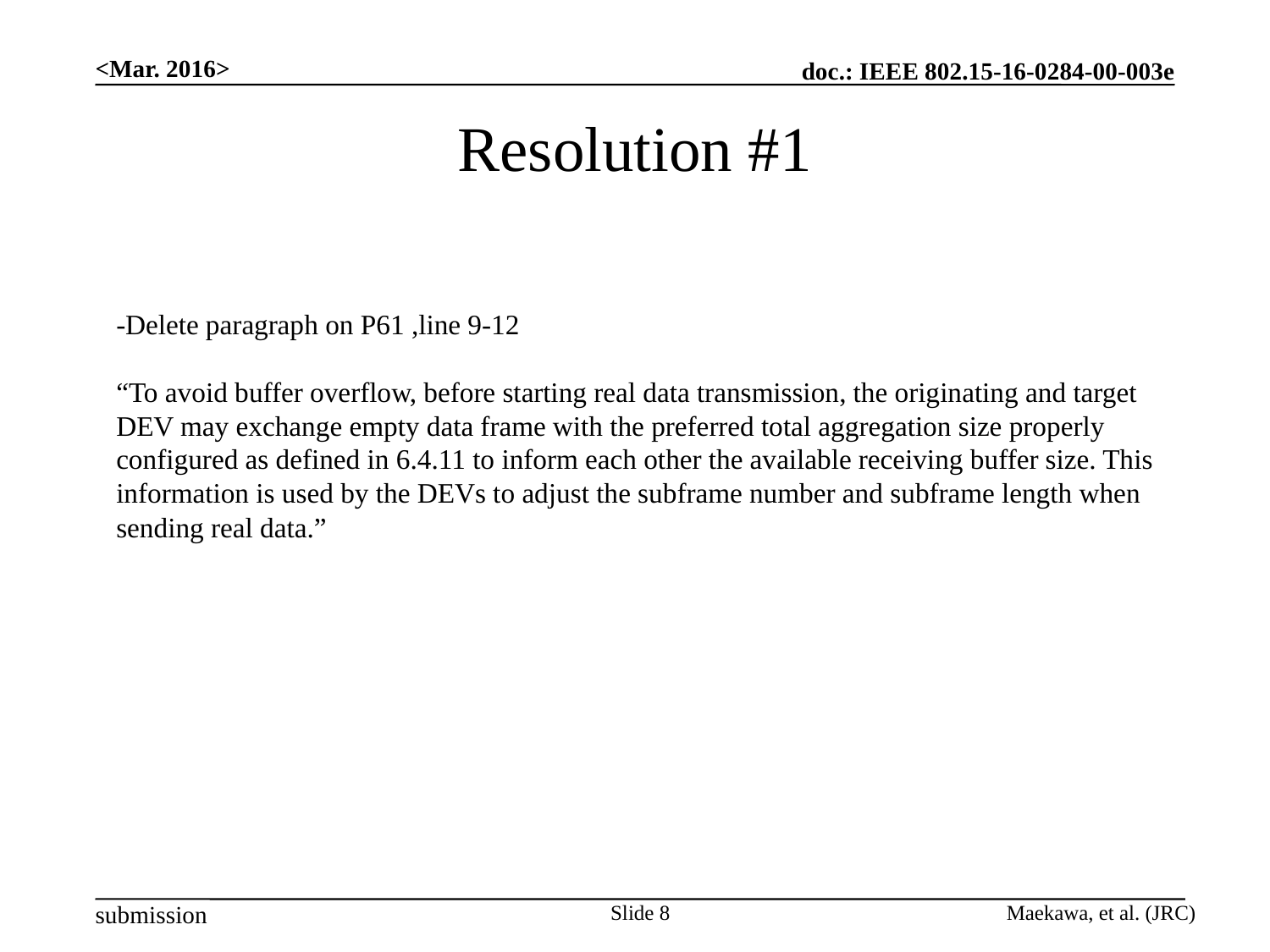

<Mar. 2016>
Resolution #1
-Delete paragraph on P61 ,line 9-12

“To avoid buffer overflow, before starting real data transmission, the originating and target DEV may exchange empty data frame with the preferred total aggregation size properly configured as defined in 6.4.11 to inform each other the available receiving buffer size. This information is used by the DEVs to adjust the subframe number and subframe length when sending real data.”
Slide 8
Maekawa, et al. (JRC)